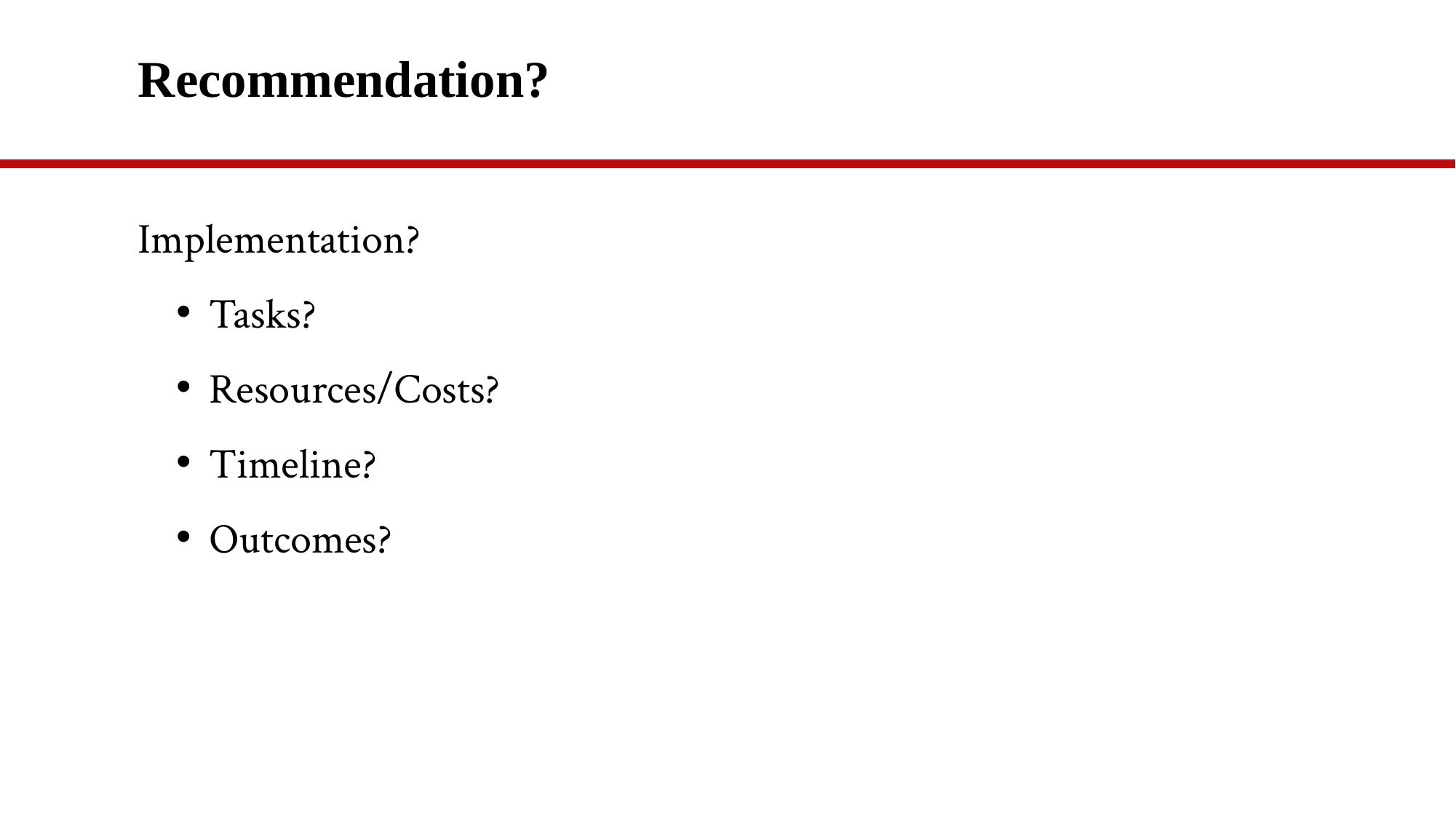

# Recommendation?
Implementation?
Tasks?
Resources/Costs?
Timeline?
Outcomes?